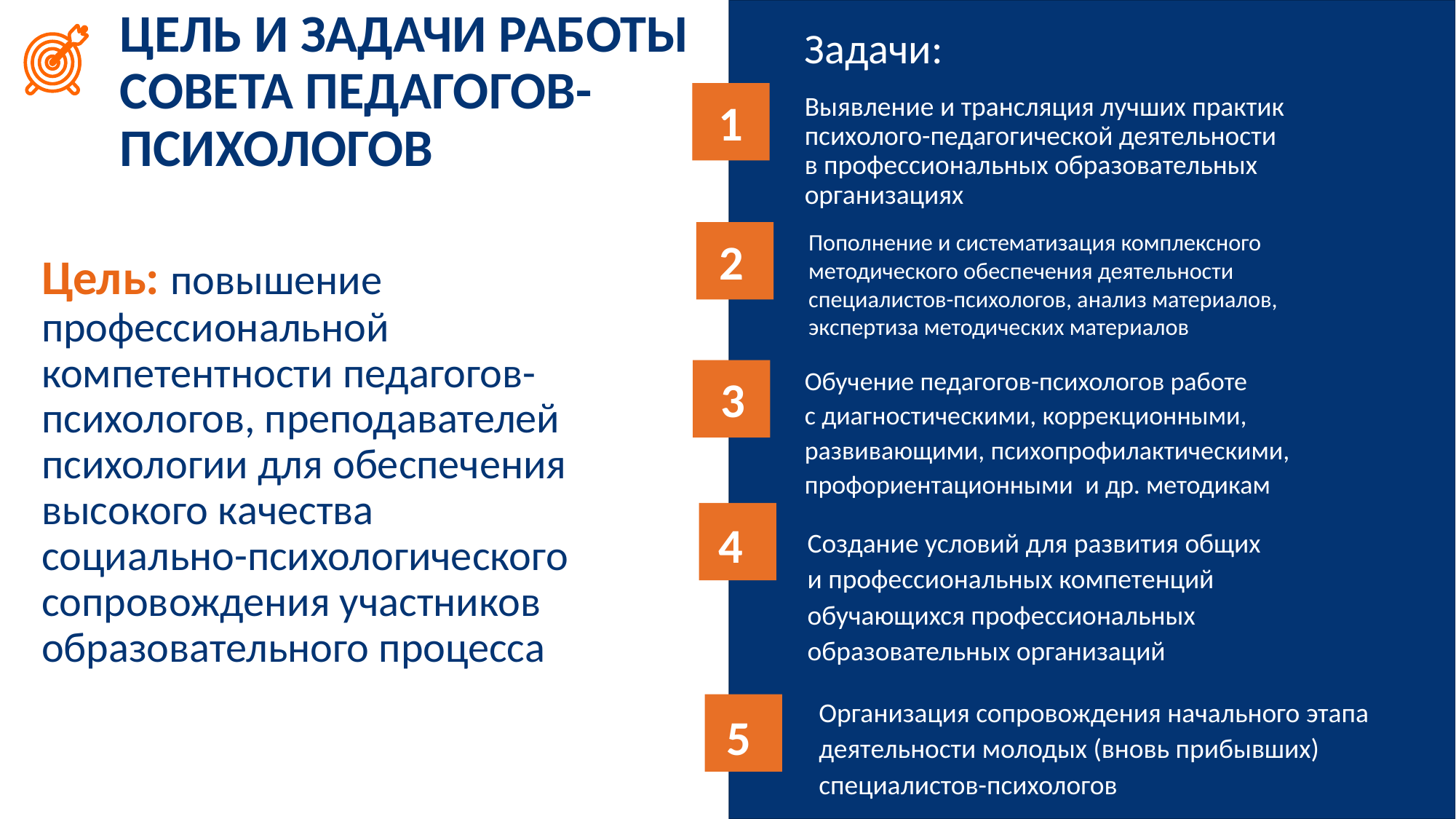

# ЦЕЛЬ И ЗАДАЧИ РАБОТЫ   СОВЕТА ПЕДАГОГОВ-ПСИХОЛОГОВ
Задачи:

Выявление и трансляция лучших практик
психолого-педагогической деятельности
в профессиональных образовательных
организациях

1

Цель: повышение профессиональной компетентности педагогов-психологов, преподавателей психологии для обеспечения высокого качества
социально-психологического сопровождения участников образовательного процесса

Пополнение и систематизация комплексного методического обеспечения деятельности специалистов-психологов, анализ материалов, экспертиза методических материалов
2
Обучение педагогов-психологов работе
с диагностическими, коррекционными, развивающими, психопрофилактическими, профориентационными  и др. методикам

3

4
Создание условий для развития общих
и профессиональных компетенций обучающихся профессиональных образовательных организаций

Организация сопровождения начального этапа деятельности молодых (вновь прибывших) специалистов-психологов

5